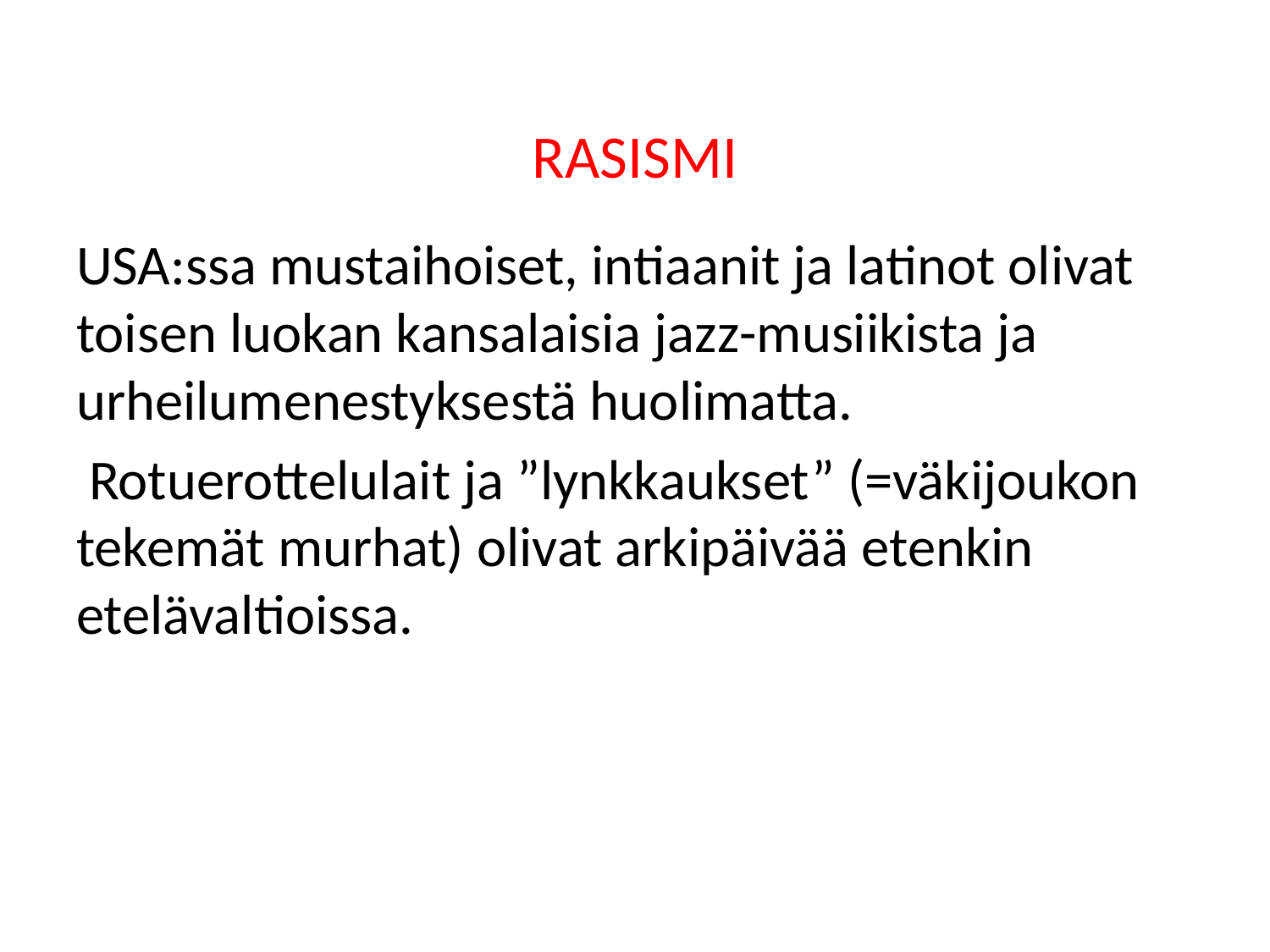

# RASISMI
USA:ssa mustaihoiset, intiaanit ja latinot olivat toisen luokan kansalaisia jazz-musiikista ja urheilumenestyksestä huolimatta.
 Rotuerottelulait ja ”lynkkaukset” (=väkijoukon tekemät murhat) olivat arkipäivää etenkin etelävaltioissa.